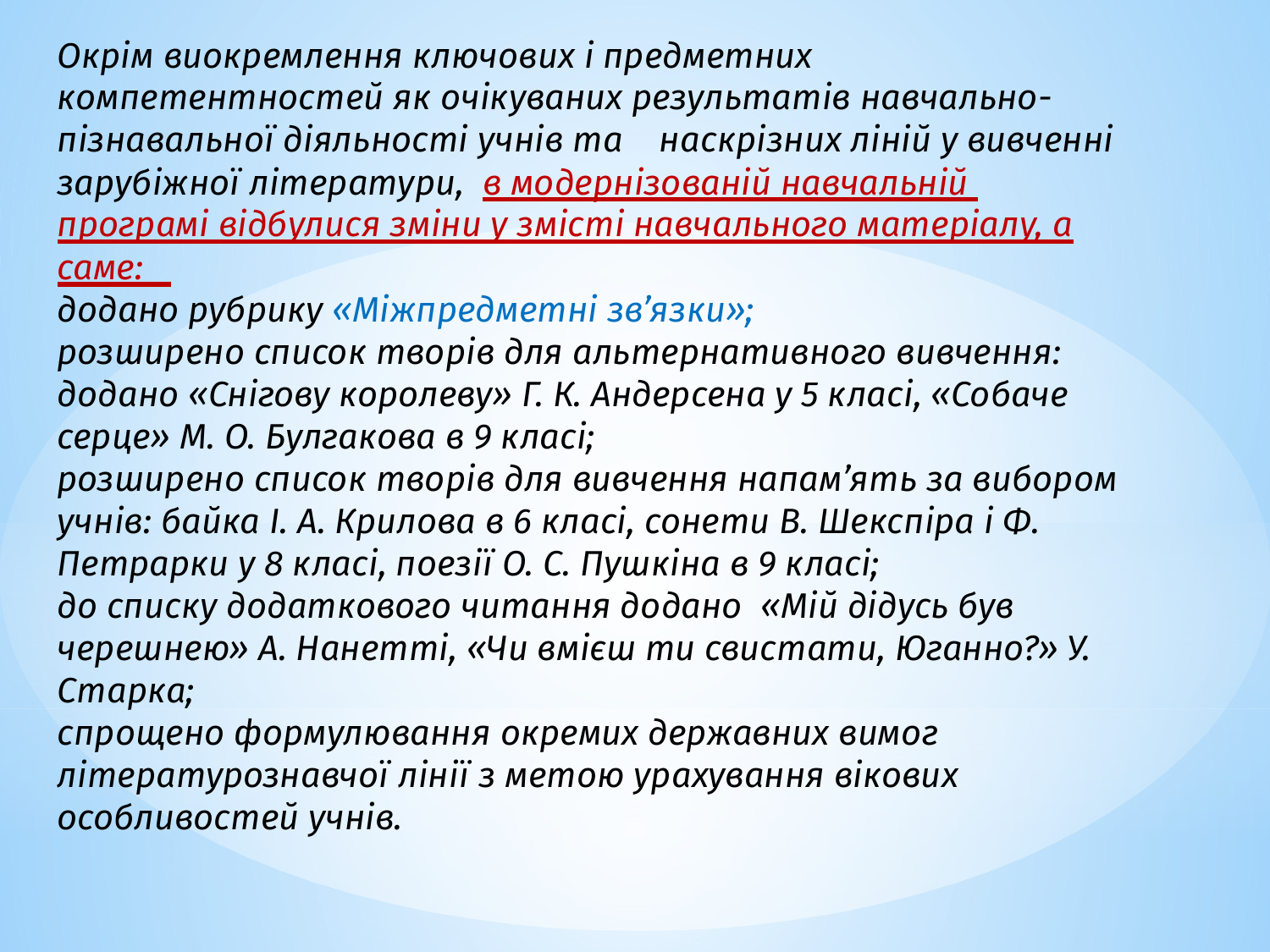

Окрім виокремлення ключових і предметних компетентностей як очікуваних результатів навчально-пізнавальної діяльності учнів та    наскрізних ліній у вивченні зарубіжної літератури,  в модернізованій навчальній  програмі відбулися зміни у змісті навчального матеріалу, а саме:
додано рубрику «Міжпредметні зв’язки»;
розширено список творів для альтернативного вивчення: додано «Снігову королеву» Г. К. Андерсена у 5 класі, «Собаче серце» М. О. Булгакова в 9 класі;
розширено список творів для вивчення напам’ять за вибором учнів: байка І. А. Крилова в 6 класі, сонети В. Шекспіра і Ф. Петрарки у 8 класі, поезії О. С. Пушкіна в 9 класі;
до списку додаткового читання додано  «Мій дідусь був черешнею» А. Нанетті, «Чи вмієш ти свистати, Юганно?» У. Cтарка;
спрощено формулювання окремих державних вимог літературознавчої лінії з метою урахування вікових особливостей учнів.